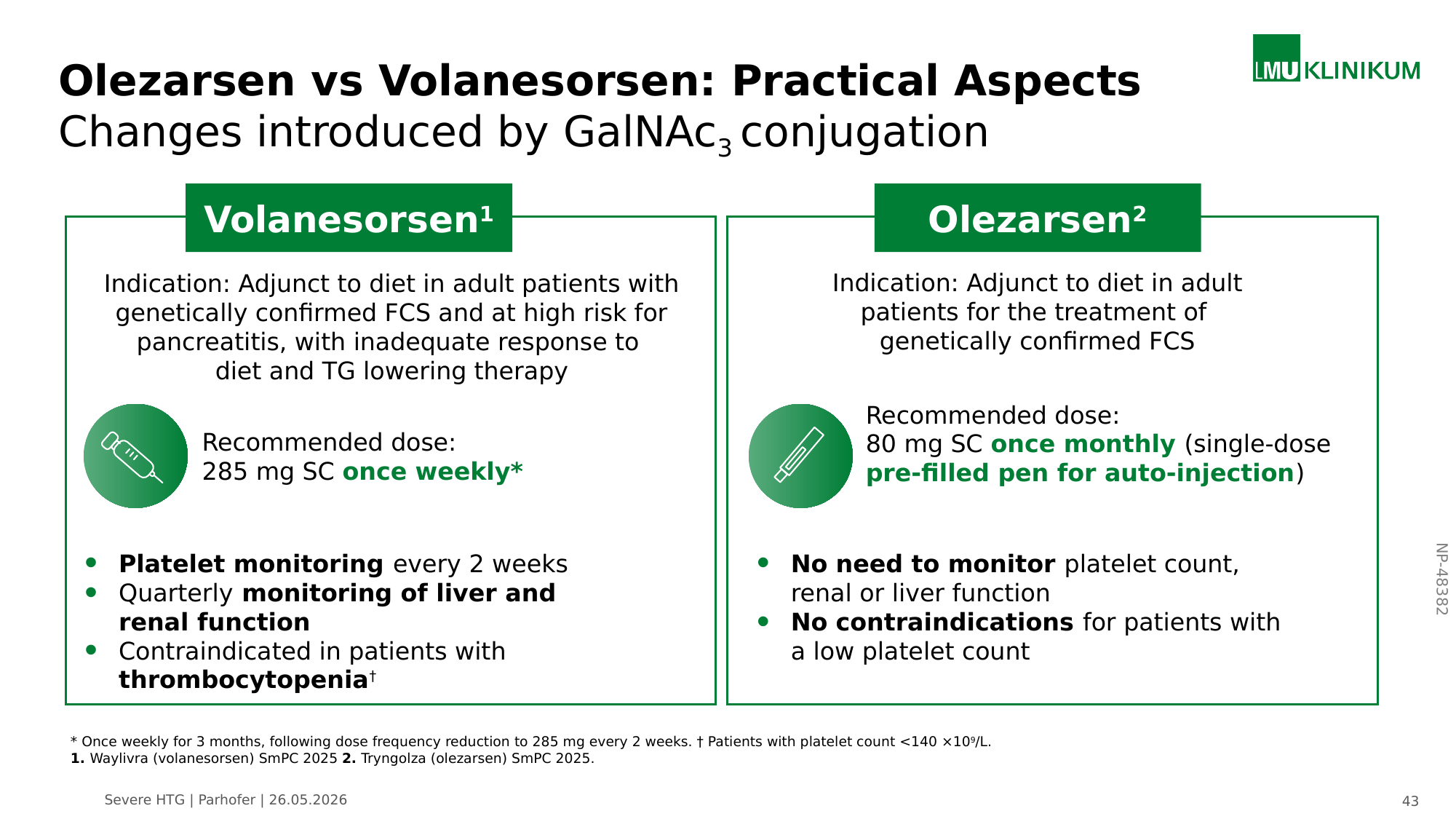

Olezarsen vs Volanesorsen: Practical Aspects
Changes introduced by GalNAc3 conjugation
Volanesorsen1
Olezarsen2

Indication: Adjunct to diet in adult patients for the treatment of
genetically confirmed FCS
Indication: Adjunct to diet in adult patients with genetically confirmed FCS and at high risk for pancreatitis, with inadequate response to
diet and TG lowering therapy

Recommended dose:
285 mg SC once weekly*
Recommended dose:
80 mg SC once monthly (single-dose pre-filled pen for auto-injection)

Platelet monitoring every 2 weeks
Quarterly monitoring of liver and
renal function
Contraindicated in patients with thrombocytopenia†
No need to monitor platelet count,
renal or liver function
No contraindications for patients with
a low platelet count
NP-48382
* Once weekly for 3 months, following dose frequency reduction to 285 mg every 2 weeks. † Patients with platelet count <140 ×109/L.
1. Waylivra (volanesorsen) SmPC 2025 2. Tryngolza (olezarsen) SmPC 2025.
Severe HTG | Parhofer | 26.05.2026
43